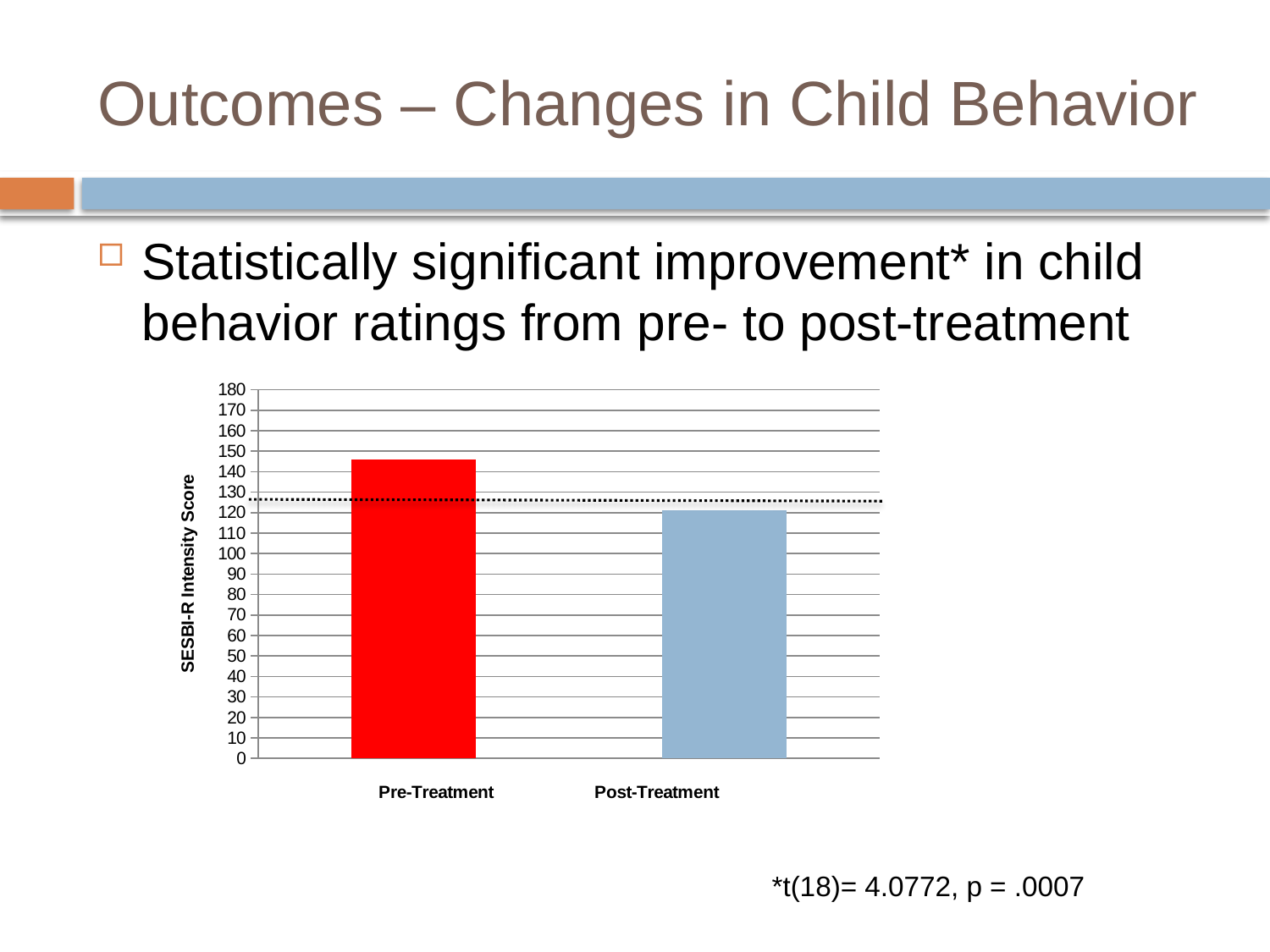

# Outcomes – Changes in Child Behavior
Statistically significant improvement* in child behavior ratings from pre- to post-treatment

### Chart

| Category |  |
|---|---|
*t(18)= 4.0772, p = .0007